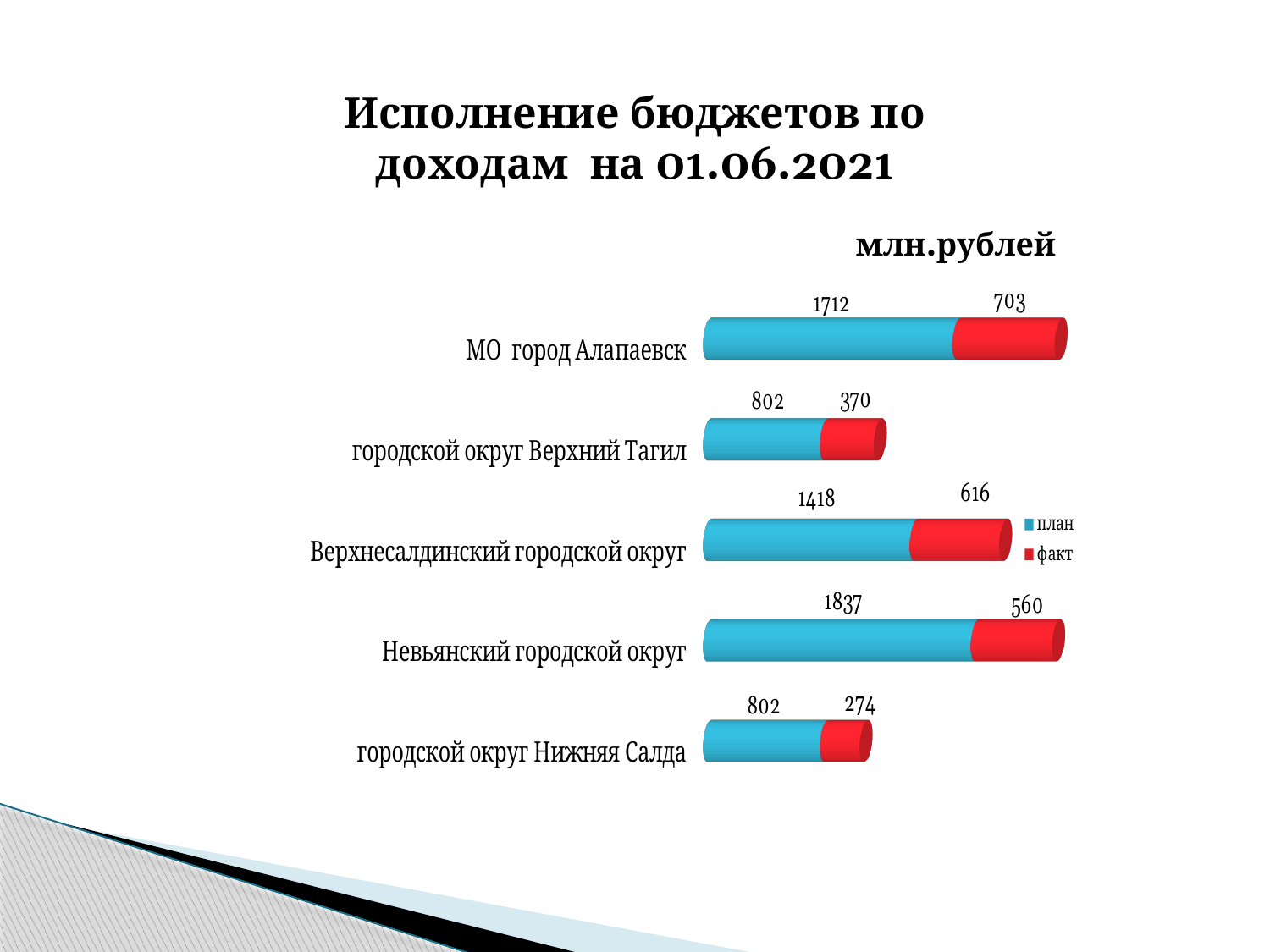

Исполнение бюджетов по доходам  на 01.06.2021

[unsupported chart]

[unsupported chart]

[unsupported chart]

[unsupported chart]

млн.рублей

[unsupported chart]

[unsupported chart]

[unsupported chart]

[unsupported chart]

[unsupported chart]

[unsupported chart]

[unsupported chart]

[unsupported chart]

[unsupported chart]

[unsupported chart]

[unsupported chart]

[unsupported chart]

[unsupported chart]

[unsupported chart]

[unsupported chart]

[unsupported chart]

[unsupported chart]

[unsupported chart]

[unsupported chart]